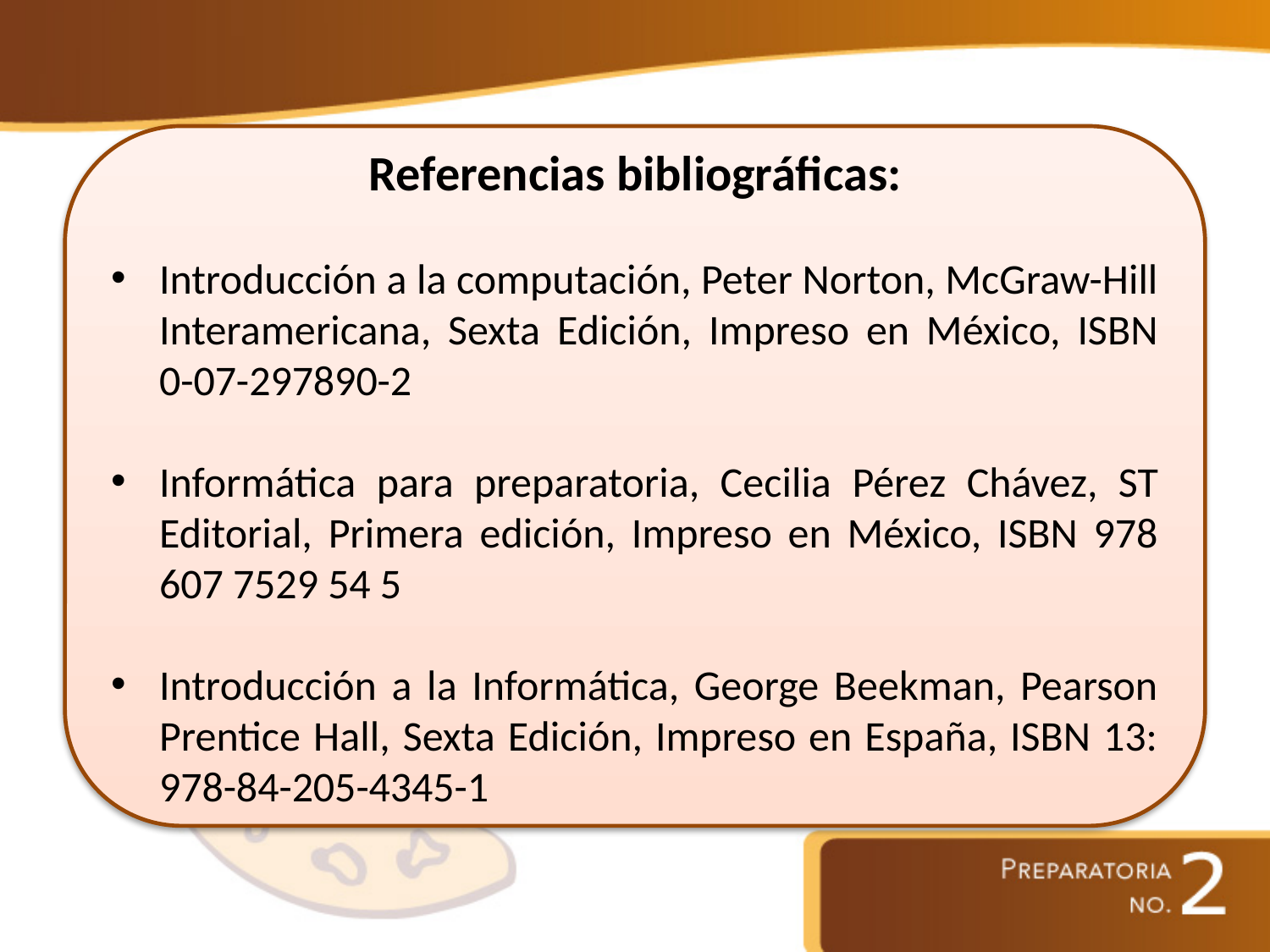

Referencias bibliográficas:

Introducción a la computación, Peter Norton, McGraw-Hill Interamericana, Sexta Edición, Impreso en México, ISBN 0-07-297890-2

Informática para preparatoria, Cecilia Pérez Chávez, ST Editorial, Primera edición, Impreso en México, ISBN 978 607 7529 54 5

Introducción a la Informática, George Beekman, Pearson Prentice Hall, Sexta Edición, Impreso en España, ISBN 13: 978-84-205-4345-1